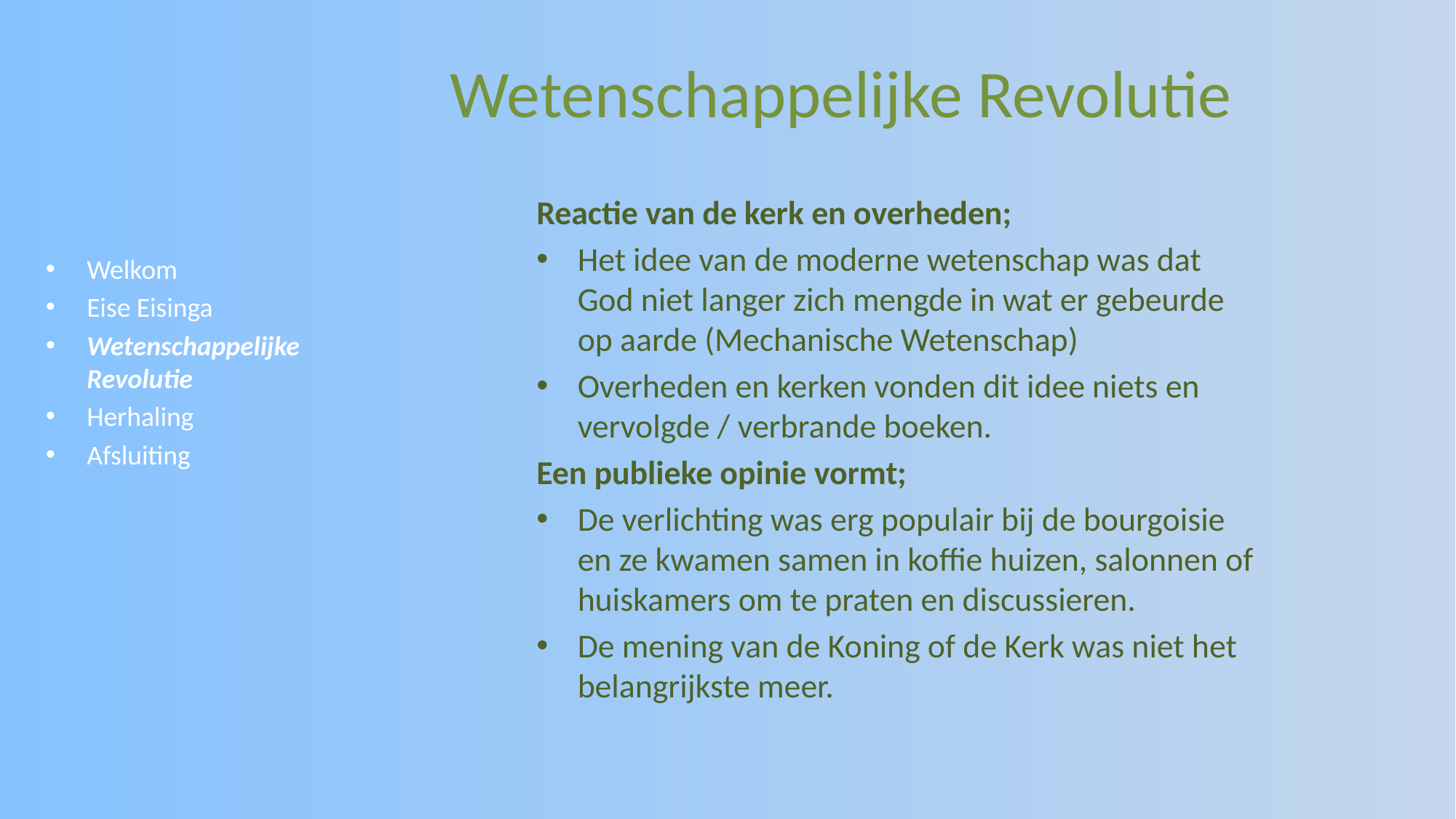

# Wetenschappelijke Revolutie
Reactie van de kerk en overheden;
Het idee van de moderne wetenschap was dat God niet langer zich mengde in wat er gebeurde op aarde (Mechanische Wetenschap)
Overheden en kerken vonden dit idee niets en vervolgde / verbrande boeken.
Een publieke opinie vormt;
De verlichting was erg populair bij de bourgoisie en ze kwamen samen in koffie huizen, salonnen of huiskamers om te praten en discussieren.
De mening van de Koning of de Kerk was niet het belangrijkste meer.
Welkom
Eise Eisinga
Wetenschappelijke Revolutie
Herhaling
Afsluiting